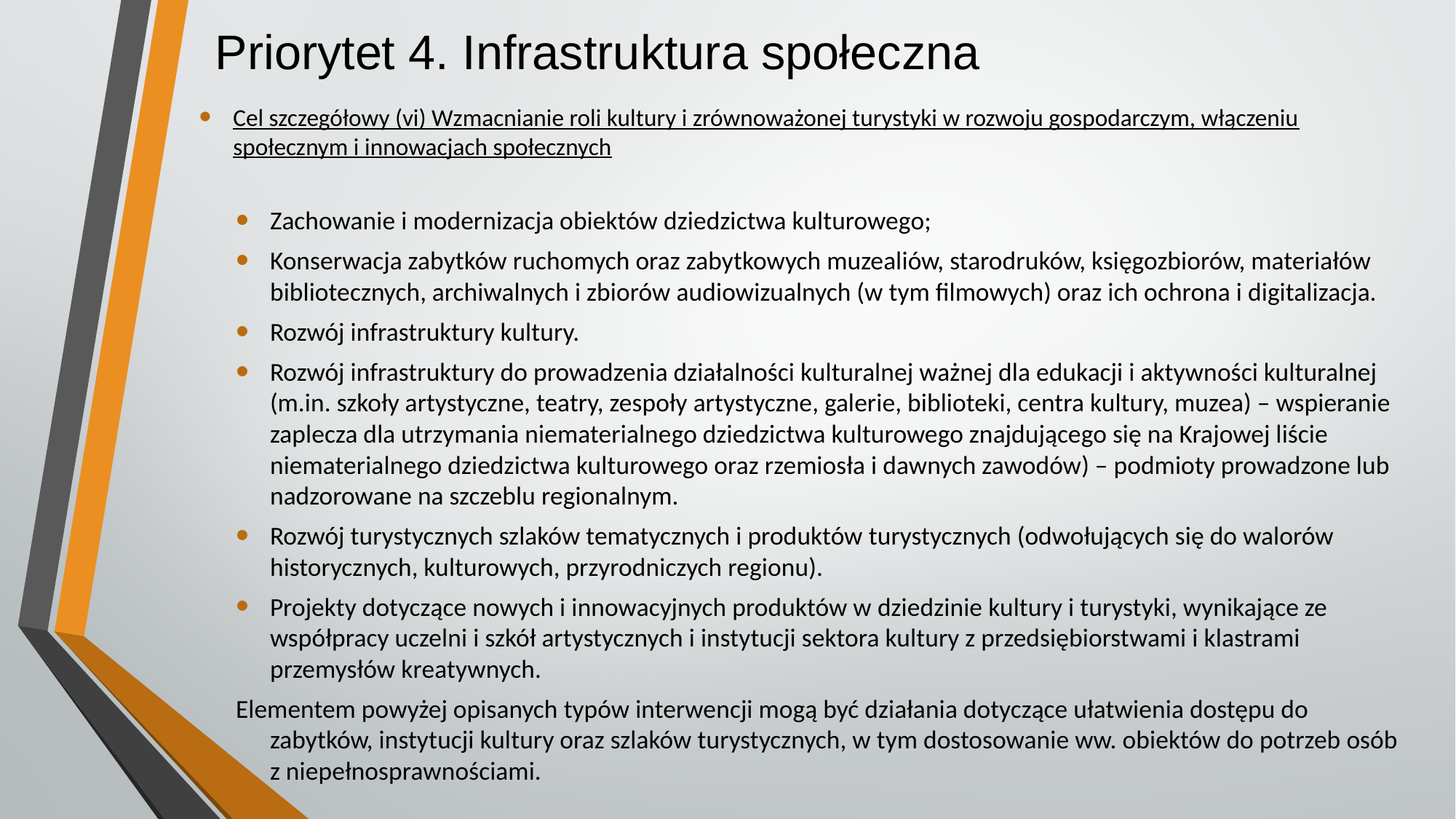

# Priorytet 4. Infrastruktura społeczna
Cel szczegółowy (vi) Wzmacnianie roli kultury i zrównoważonej turystyki w rozwoju gospodarczym, włączeniu społecznym i innowacjach społecznych
Zachowanie i modernizacja obiektów dziedzictwa kulturowego;
Konserwacja zabytków ruchomych oraz zabytkowych muzealiów, starodruków, księgozbiorów, materiałów bibliotecznych, archiwalnych i zbiorów audiowizualnych (w tym filmowych) oraz ich ochrona i digitalizacja.
Rozwój infrastruktury kultury.
Rozwój infrastruktury do prowadzenia działalności kulturalnej ważnej dla edukacji i aktywności kulturalnej (m.in. szkoły artystyczne, teatry, zespoły artystyczne, galerie, biblioteki, centra kultury, muzea) – wspieranie zaplecza dla utrzymania niematerialnego dziedzictwa kulturowego znajdującego się na Krajowej liście niematerialnego dziedzictwa kulturowego oraz rzemiosła i dawnych zawodów) – podmioty prowadzone lub nadzorowane na szczeblu regionalnym.
Rozwój turystycznych szlaków tematycznych i produktów turystycznych (odwołujących się do walorów historycznych, kulturowych, przyrodniczych regionu).
Projekty dotyczące nowych i innowacyjnych produktów w dziedzinie kultury i turystyki, wynikające ze współpracy uczelni i szkół artystycznych i instytucji sektora kultury z przedsiębiorstwami i klastrami przemysłów kreatywnych.
Elementem powyżej opisanych typów interwencji mogą być działania dotyczące ułatwienia dostępu do zabytków, instytucji kultury oraz szlaków turystycznych, w tym dostosowanie ww. obiektów do potrzeb osób z niepełnosprawnościami.